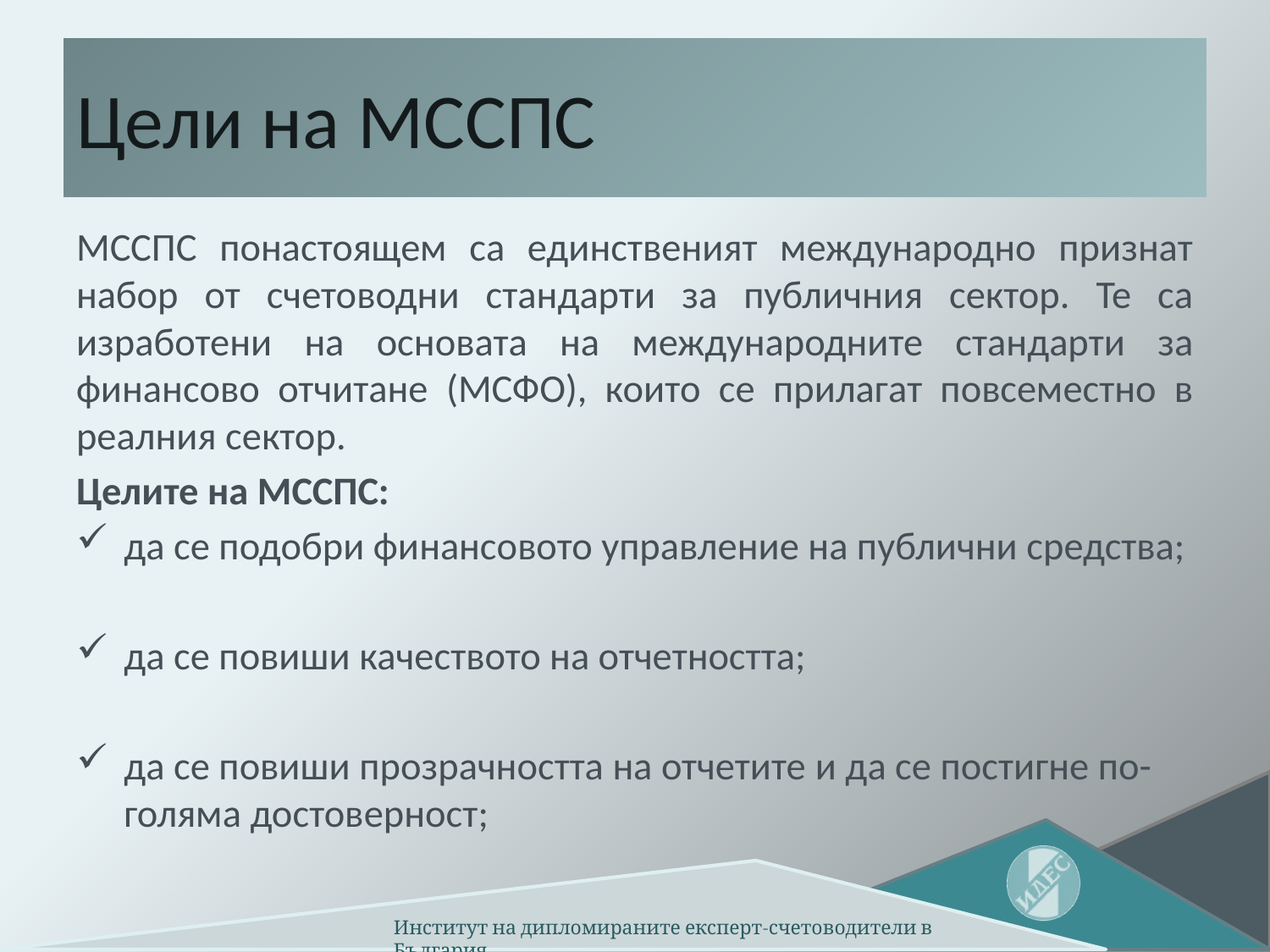

# Цели на МССПС
МССПС понастоящем са единственият международно признат набор от счетоводни стандарти за публичния сектор. Те са изработени на основата на международните стандарти за финансово отчитане (МСФО), които се прилагат повсеместно в реалния сектор.
Целите на МССПС:
да се подобри финансовото управление на публични средства;

да се повиши качеството на отчетността;

да се повиши прозрачността на отчетите и да се постигне по-голяма достовeрност;